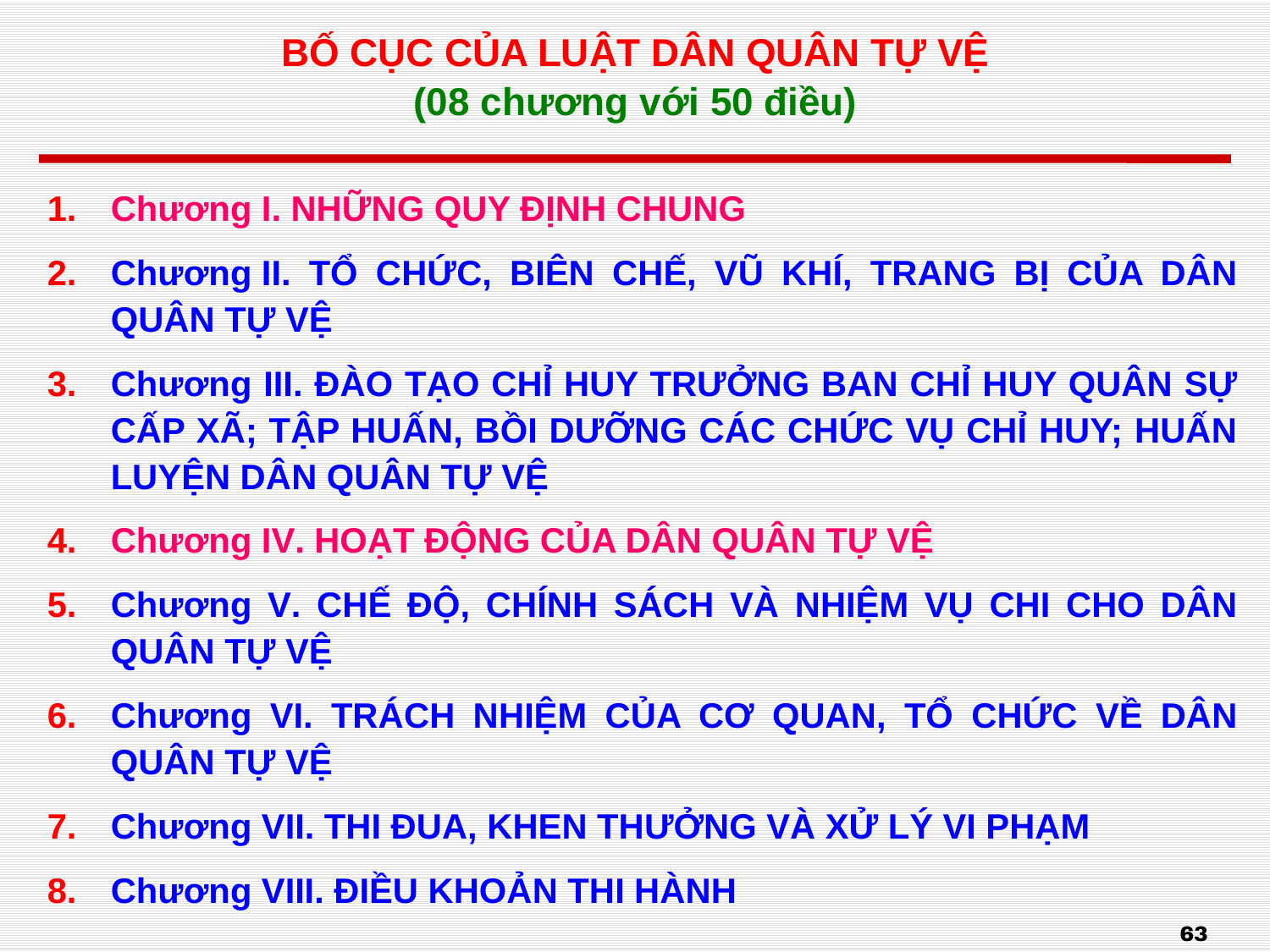

# BỐ CỤC CỦA LUẬT DÂN QUÂN TỰ VỆ (08 chương với 50 điều)
Chương I. NHỮNG QUY ĐỊNH CHUNG
Chương II. TỔ CHỨC, BIÊN CHẾ, VŨ KHÍ, TRANG BỊ CỦA DÂN QUÂN TỰ VỆ
Chương III. ĐÀO TẠO CHỈ HUY TRƯỞNG BAN CHỈ HUY QUÂN SỰ CẤP XÃ; TẬP HUẤN, BỒI DƯỠNG CÁC CHỨC VỤ CHỈ HUY; HUẤN LUYỆN DÂN QUÂN TỰ VỆ
Chương IV. HOẠT ĐỘNG CỦA DÂN QUÂN TỰ VỆ
Chương V. CHẾ ĐỘ, CHÍNH SÁCH VÀ NHIỆM VỤ CHI CHO DÂN QUÂN TỰ VỆ
Chương VI. TRÁCH NHIỆM CỦA CƠ QUAN, TỔ CHỨC VỀ DÂN QUÂN TỰ VỆ
Chương VII. THI ĐUA, KHEN THƯỞNG VÀ XỬ LÝ VI PHẠM
Chương VIII. ĐIỀU KHOẢN THI HÀNH